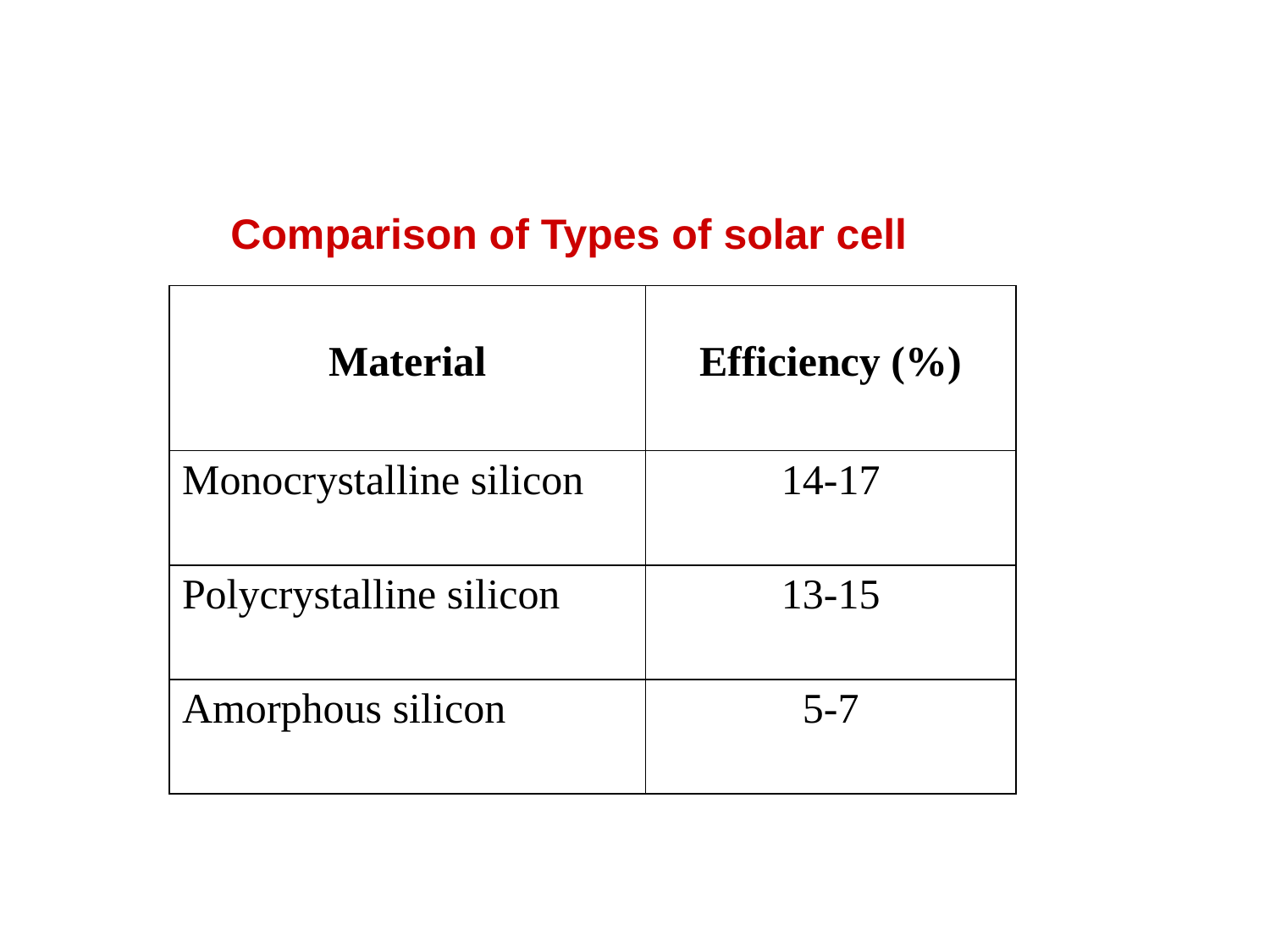

Comparison of Types of solar cell
| Material | Efficiency (%) |
| --- | --- |
| Monocrystalline silicon | 14-17 |
| Polycrystalline silicon | 13-15 |
| Amorphous silicon | 5-7 |